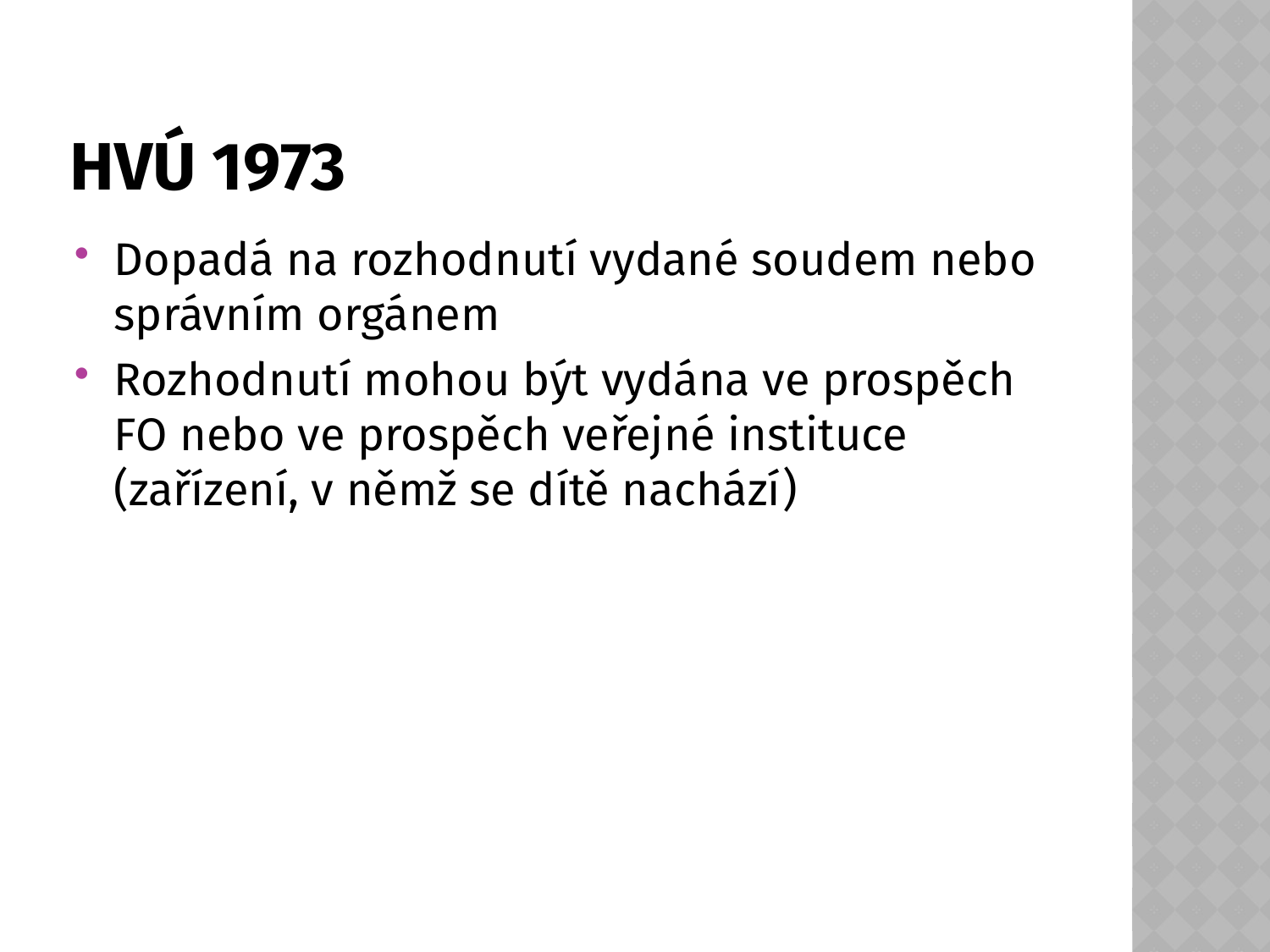

# HVÚ 1973
Dopadá na rozhodnutí vydané soudem nebo správním orgánem
Rozhodnutí mohou být vydána ve prospěch FO nebo ve prospěch veřejné instituce (zařízení, v němž se dítě nachází)